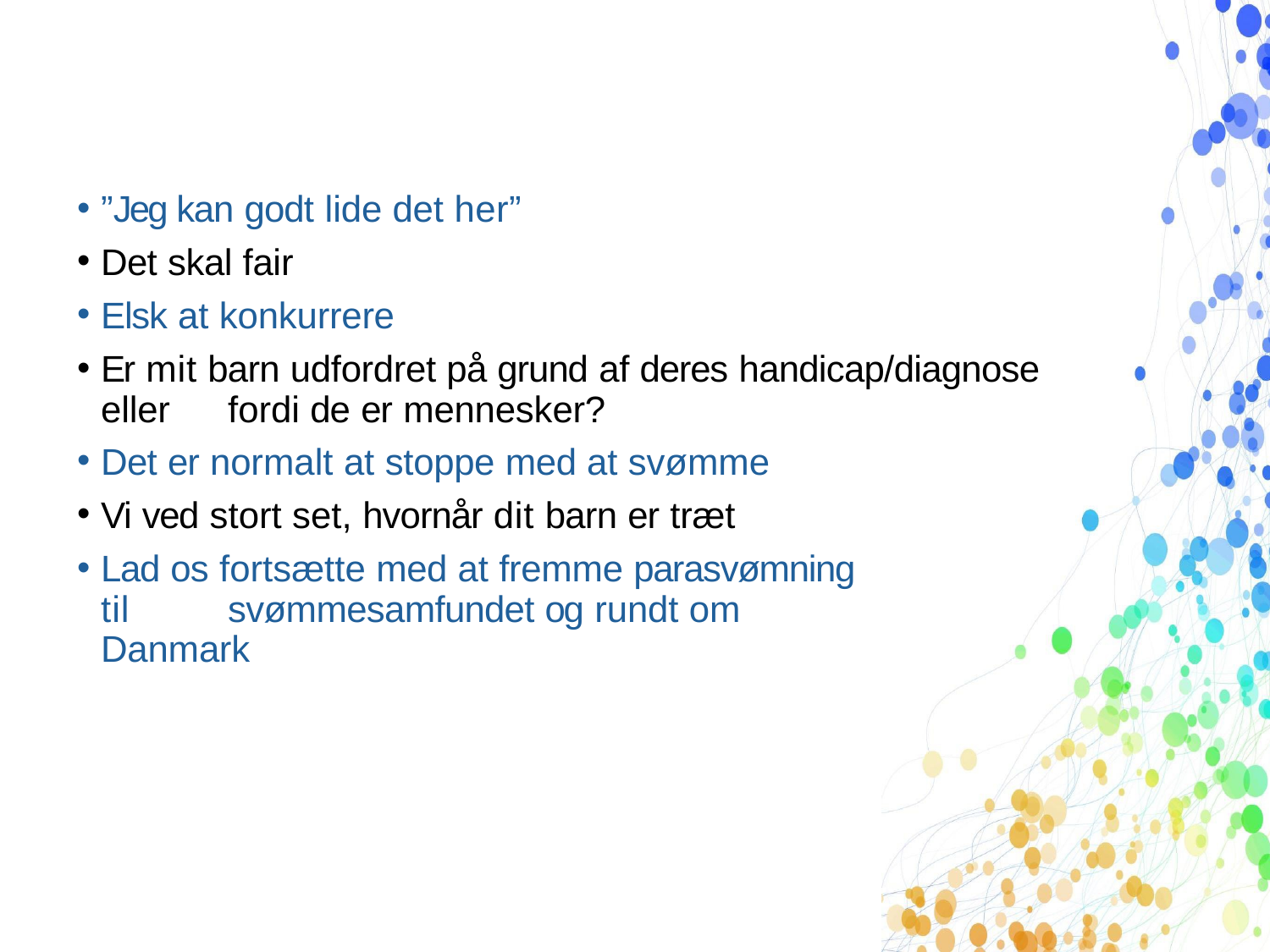

”Jeg kan godt lide det her”
Det skal fair
Elsk at konkurrere
Er mit barn udfordret på grund af deres handicap/diagnose eller 	fordi de er mennesker?
Det er normalt at stoppe med at svømme
Vi ved stort set, hvornår dit barn er træt
Lad os fortsætte med at fremme parasvømning til 	svømmesamfundet og rundt om Danmark